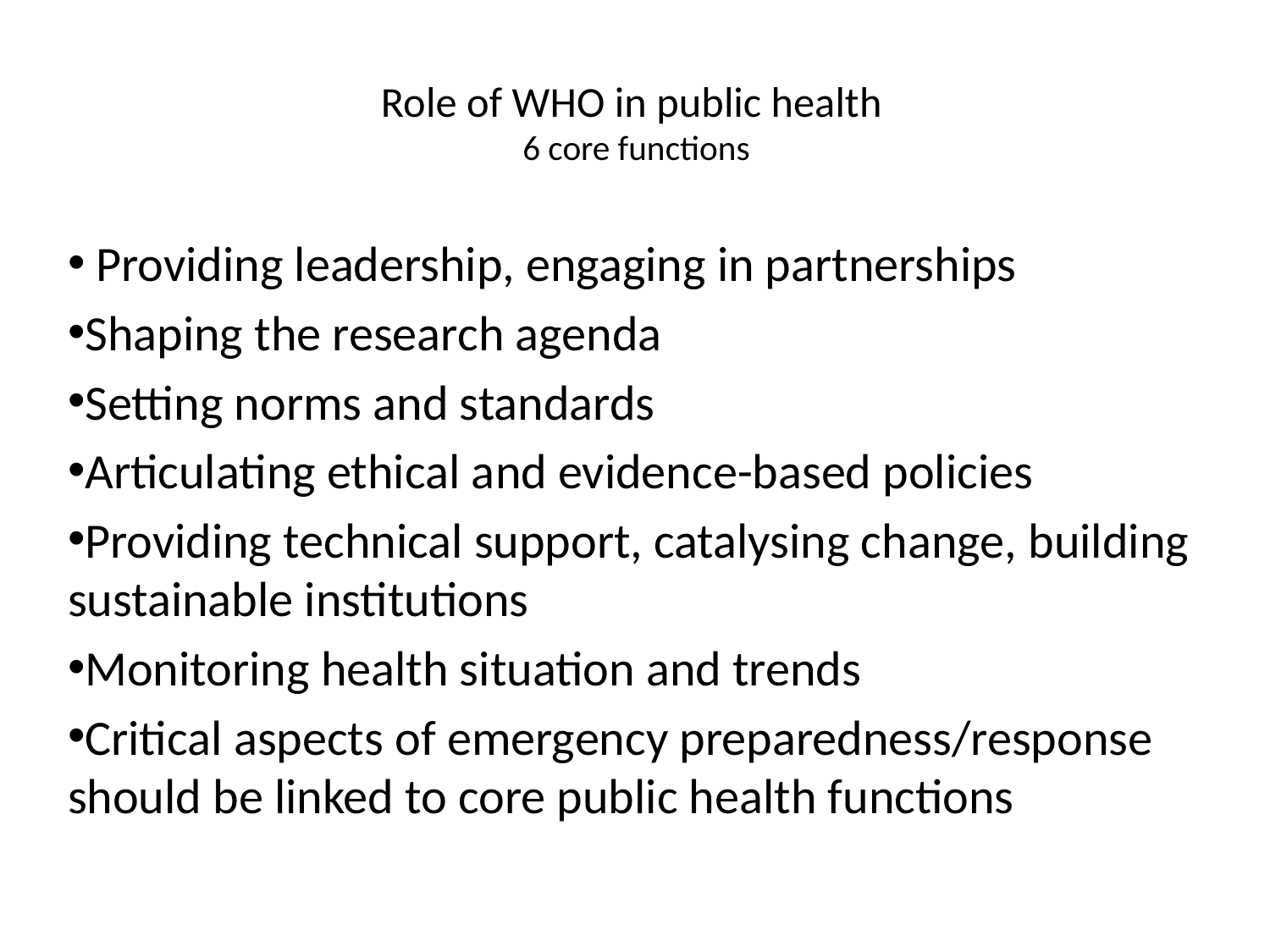

# Role of WHO in public health 6 core functions
 Providing leadership, engaging in partnerships
Shaping the research agenda
Setting norms and standards
Articulating ethical and evidence-based policies
Providing technical support, catalysing change, building sustainable institutions
Monitoring health situation and trends
Critical aspects of emergency preparedness/response should be linked to core public health functions